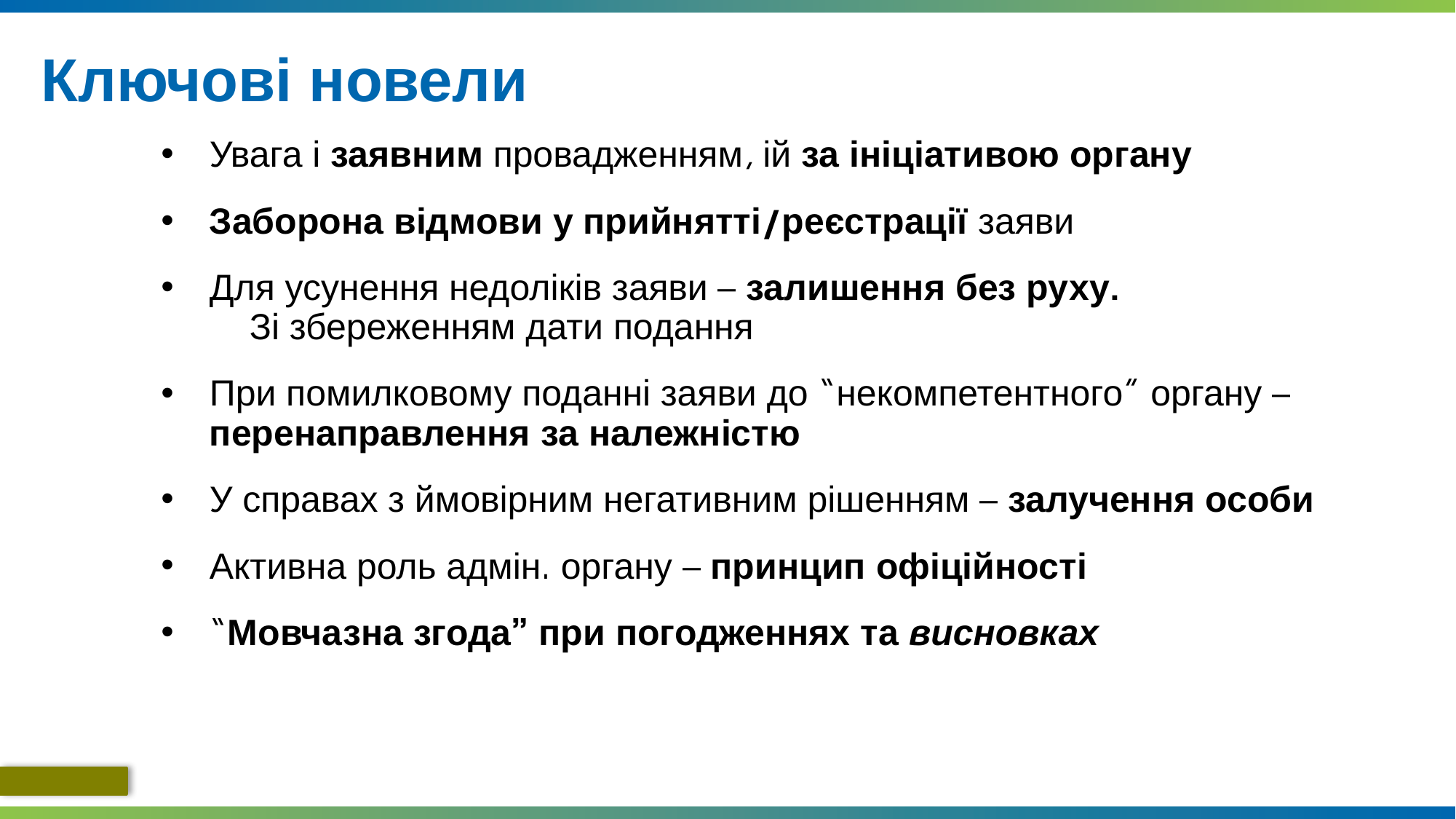

# Ключові новели
Увага і заявним провадженням, ій за ініціативою органу
Заборона відмови у прийнятті/реєстрації заяви
Для усунення недоліків заяви – залишення без руху.                                   Зі збереженням дати подання
При помилковому поданні заяви до “некомпетентного” органу – перенаправлення за належністю
У справах з ймовірним негативним рішенням – залучення особи
Активна роль адмін. органу – принцип офіційності
“Мовчазна згода” при погодженнях та висновках